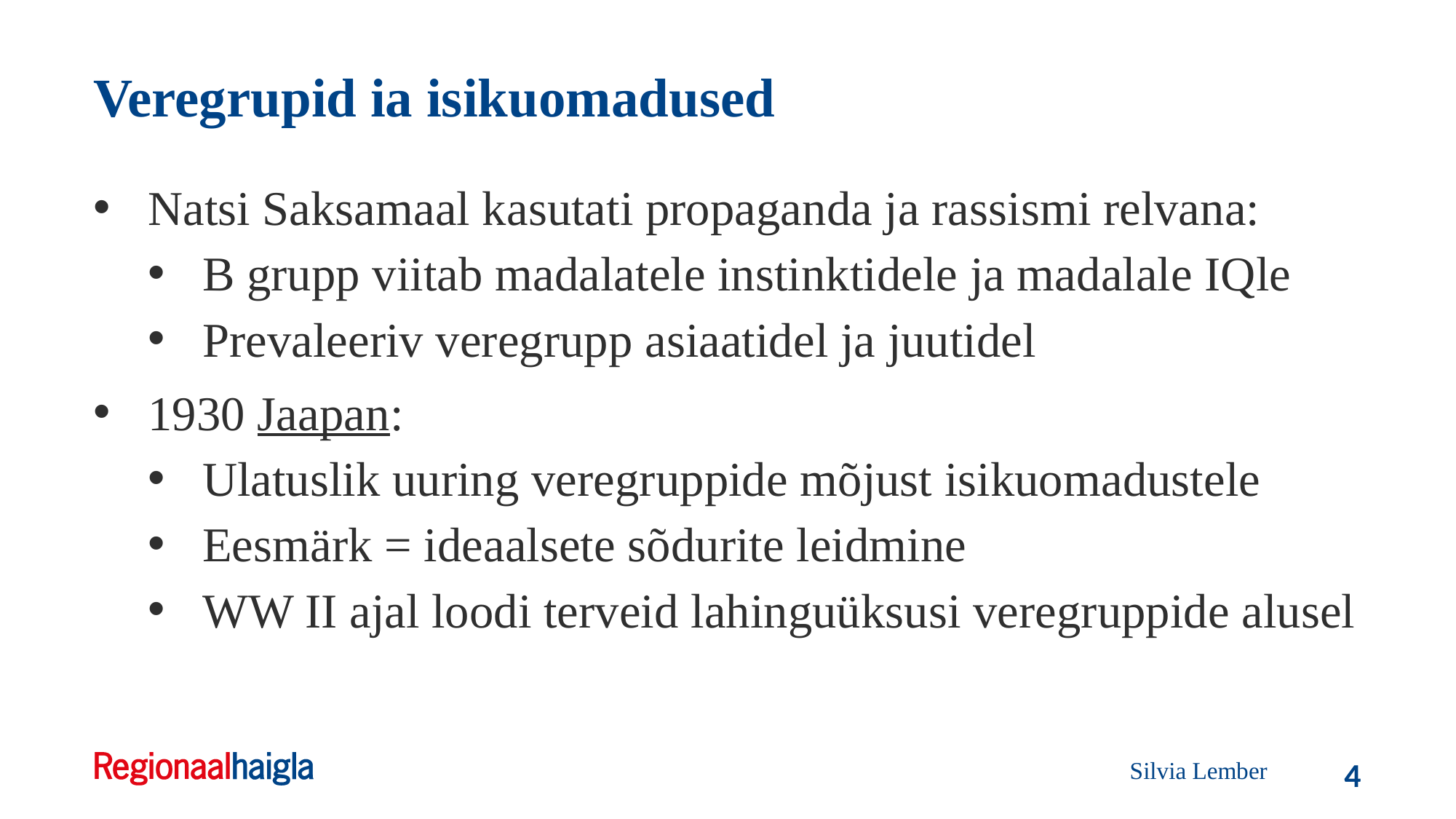

Veregrupid ia isikuomadused
Natsi Saksamaal kasutati propaganda ja rassismi relvana:
B grupp viitab madalatele instinktidele ja madalale IQle
Prevaleeriv veregrupp asiaatidel ja juutidel
1930 Jaapan:
Ulatuslik uuring veregruppide mõjust isikuomadustele
Eesmärk = ideaalsete sõdurite leidmine
WW II ajal loodi terveid lahinguüksusi veregruppide alusel